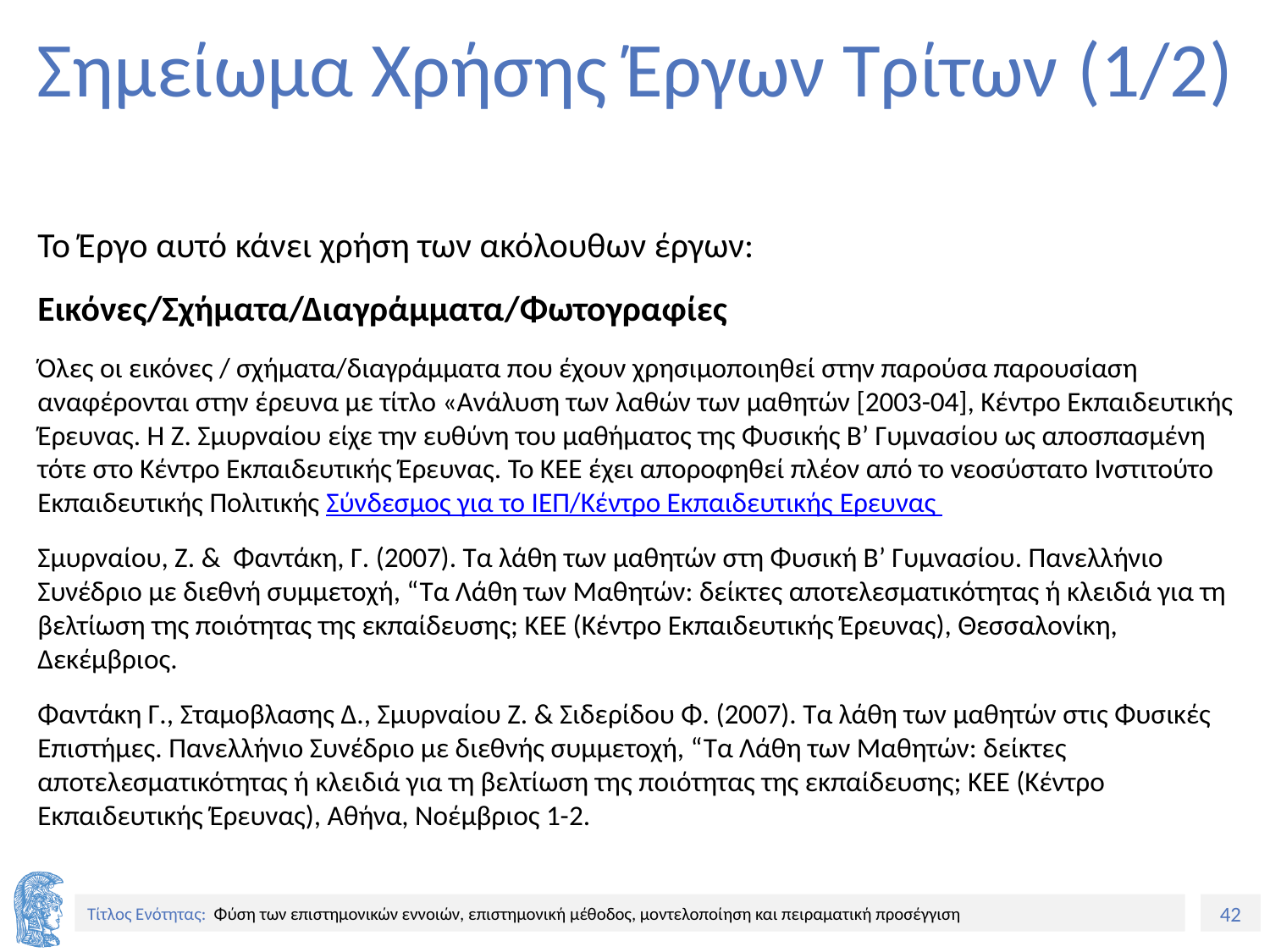

# Σημείωμα Χρήσης Έργων Τρίτων (1/2)
Το Έργο αυτό κάνει χρήση των ακόλουθων έργων:
Εικόνες/Σχήματα/Διαγράμματα/Φωτογραφίες
Όλες οι εικόνες / σχήματα/διαγράμματα που έχουν χρησιμοποιηθεί στην παρούσα παρουσίαση αναφέρονται στην έρευνα με τίτλο «Ανάλυση των λαθών των μαθητών [2003-04], Κέντρο Εκπαιδευτικής Έρευνας. Η Ζ. Σμυρναίου είχε την ευθύνη του μαθήματος της Φυσικής Β’ Γυμνασίου ως αποσπασμένη  τότε στο Κέντρο Εκπαιδευτικής Έρευνας. Το ΚΕΕ έχει αποροφηθεί πλέον από το νεοσύστατο Ινστιτούτο Εκπαιδευτικής Πολιτικής Σύνδεσμος για το ΙΕΠ/Κέντρο Εκπαιδευτικής Ερευνας
Σμυρναίου, Ζ. &  Φαντάκη, Γ. (2007). Τα λάθη των μαθητών στη Φυσική Β’ Γυμνασίου. Πανελλήνιο Συνέδριο με διεθνή συμμετοχή, “Τα Λάθη των Μαθητών: δείκτες αποτελεσματικότητας ή κλειδιά για τη βελτίωση της ποιότητας της εκπαίδευσης; ΚΕΕ (Κέντρο Εκπαιδευτικής Έρευνας), Θεσσαλονίκη, Δεκέμβριος.
Φαντάκη Γ., Σταμοβλασης Δ., Σμυρναίου Ζ. & Σιδερίδου Φ. (2007). Τα λάθη των μαθητών στις Φυσικές Επιστήμες. Πανελλήνιο Συνέδριο με διεθνής συμμετοχή, “Τα Λάθη των Μαθητών: δείκτες αποτελεσματικότητας ή κλειδιά για τη βελτίωση της ποιότητας της εκπαίδευσης; ΚΕΕ (Κέντρο Εκπαιδευτικής Έρευνας), Αθήνα, Νοέμβριος 1-2.